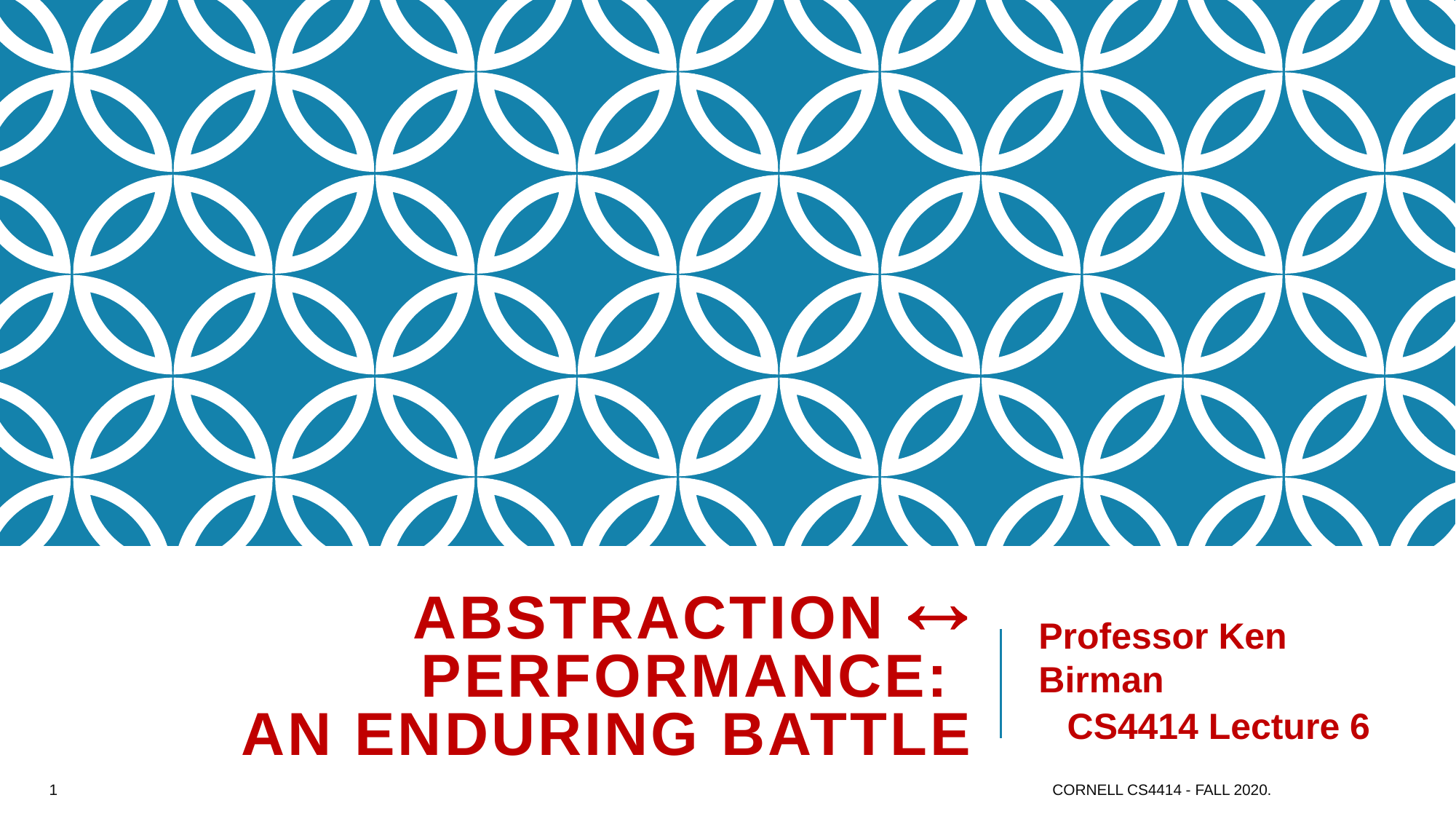

# Abstraction ↔ Performance: An Enduring battle
Professor Ken Birman
CS4414 Lecture 6
1
Cornell CS4414 - Fall 2020.